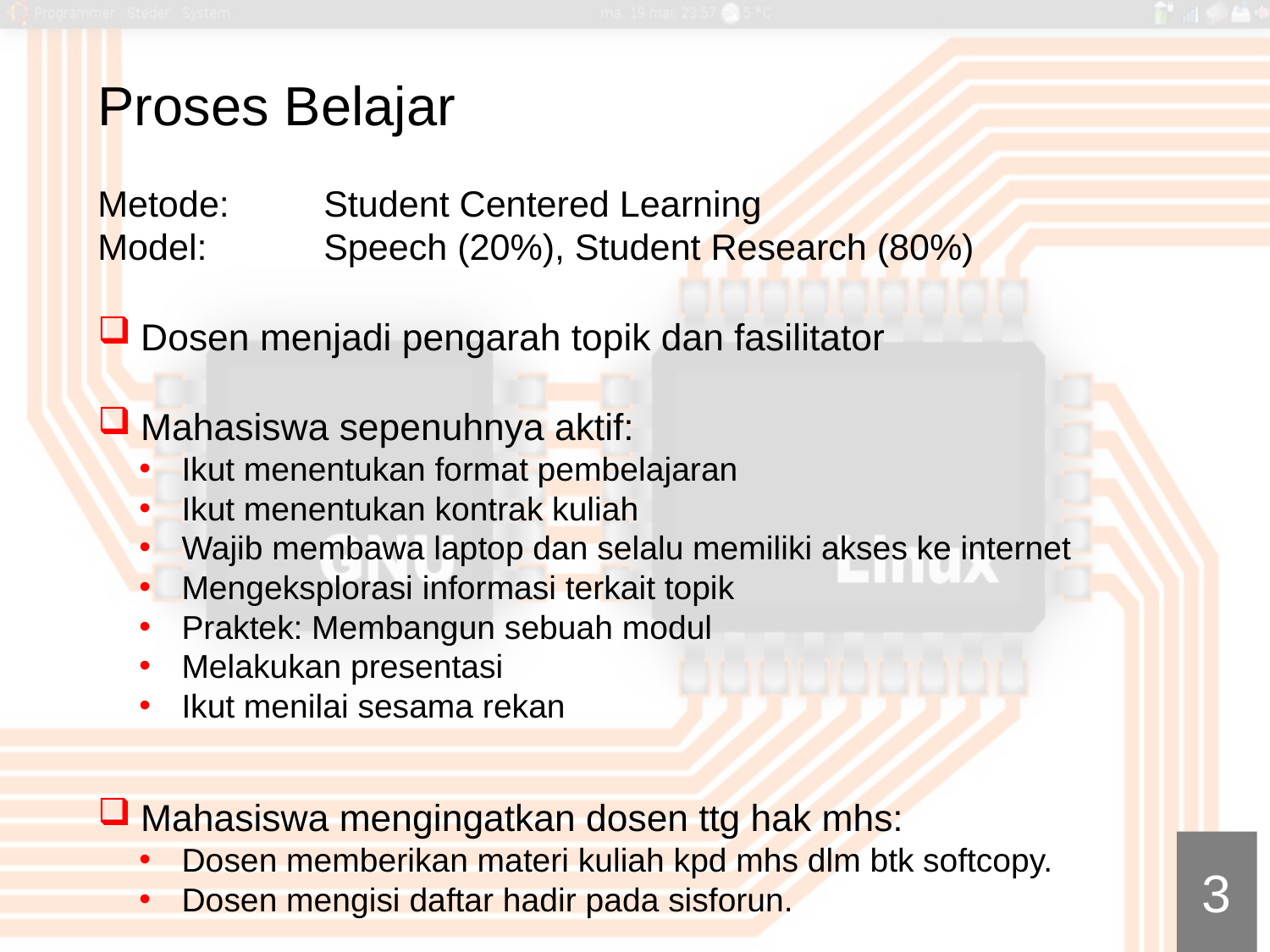

Proses Belajar

Metode: 	Student Centered Learning
Model: 	Speech (20%), Student Research (80%)

Dosen menjadi pengarah topik dan fasilitator

Mahasiswa sepenuhnya aktif:
Ikut menentukan format pembelajaran
Ikut menentukan kontrak kuliah
Wajib membawa laptop dan selalu memiliki akses ke internet
Mengeksplorasi informasi terkait topik
Praktek: Membangun sebuah modul
Melakukan presentasi
Ikut menilai sesama rekan

Mahasiswa mengingatkan dosen ttg hak mhs:
Dosen memberikan materi kuliah kpd mhs dlm btk softcopy.
Dosen mengisi daftar hadir pada sisforun.

3